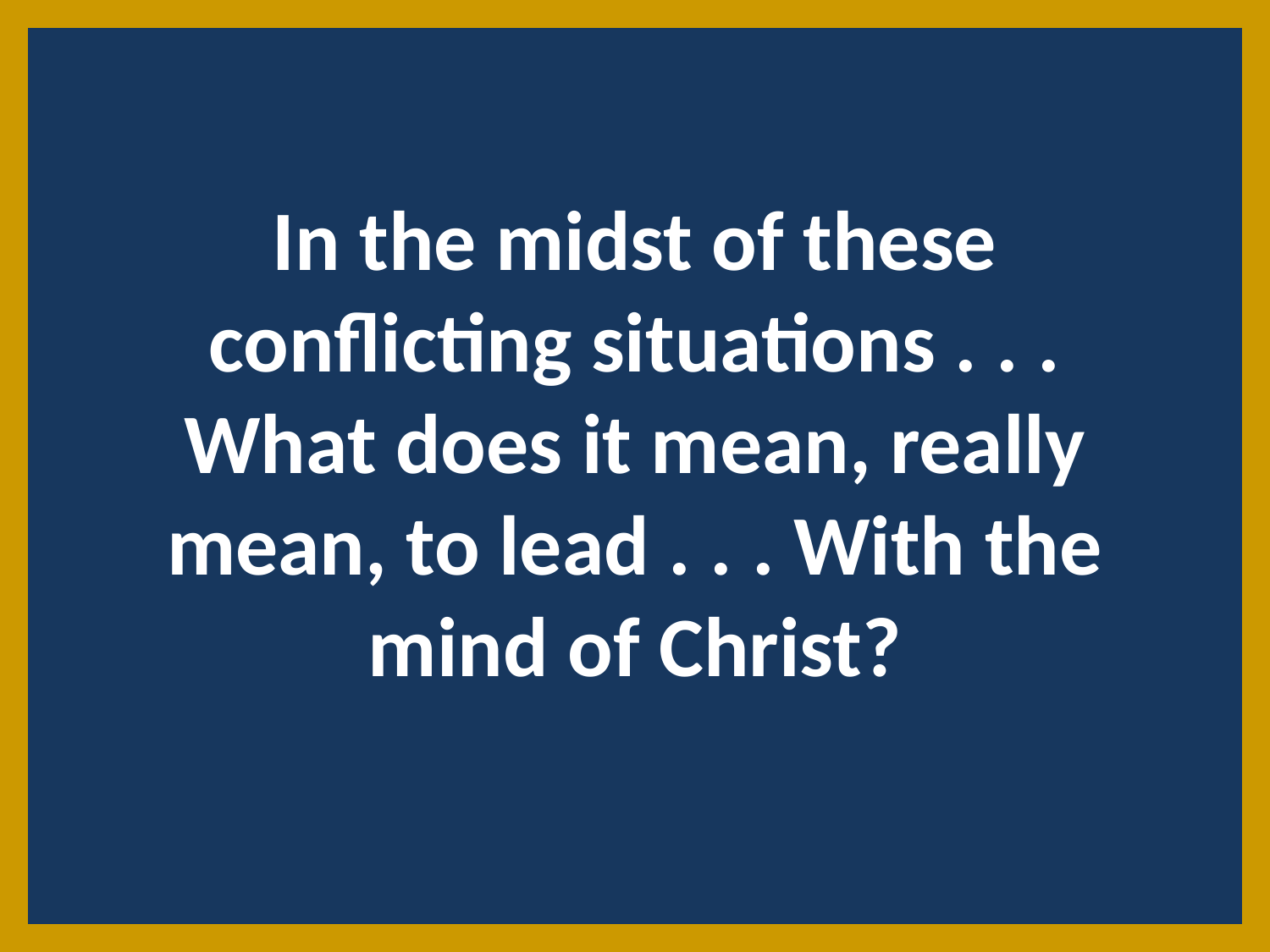

In the midst of these conflicting situations . . . What does it mean, really mean, to lead . . . With the mind of Christ?